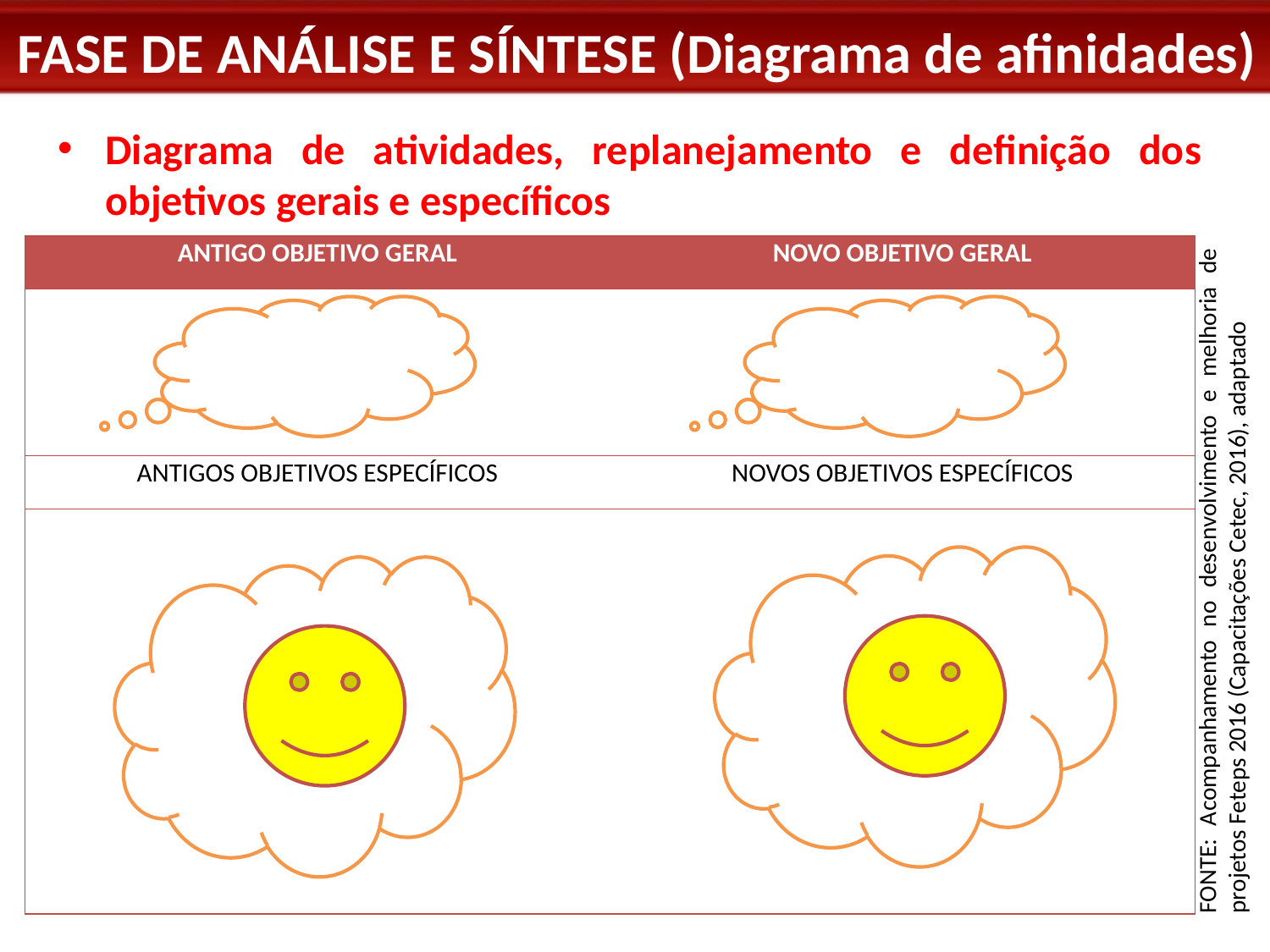

# FASE DE ANÁLISE E SÍNTESE (Diagrama de afinidades)
Diagrama de atividades, replanejamento e definição dos objetivos gerais e específicos
| ANTIGO OBJETIVO GERAL | NOVO OBJETIVO GERAL |
| --- | --- |
|  |  |
| ANTIGOS OBJETIVOS ESPECÍFICOS | NOVOS OBJETIVOS ESPECÍFICOS |
|  |  |

FONTE: Acompanhamento no desenvolvimento e melhoria de projetos Feteps 2016 (Capacitações Cetec, 2016), adaptado